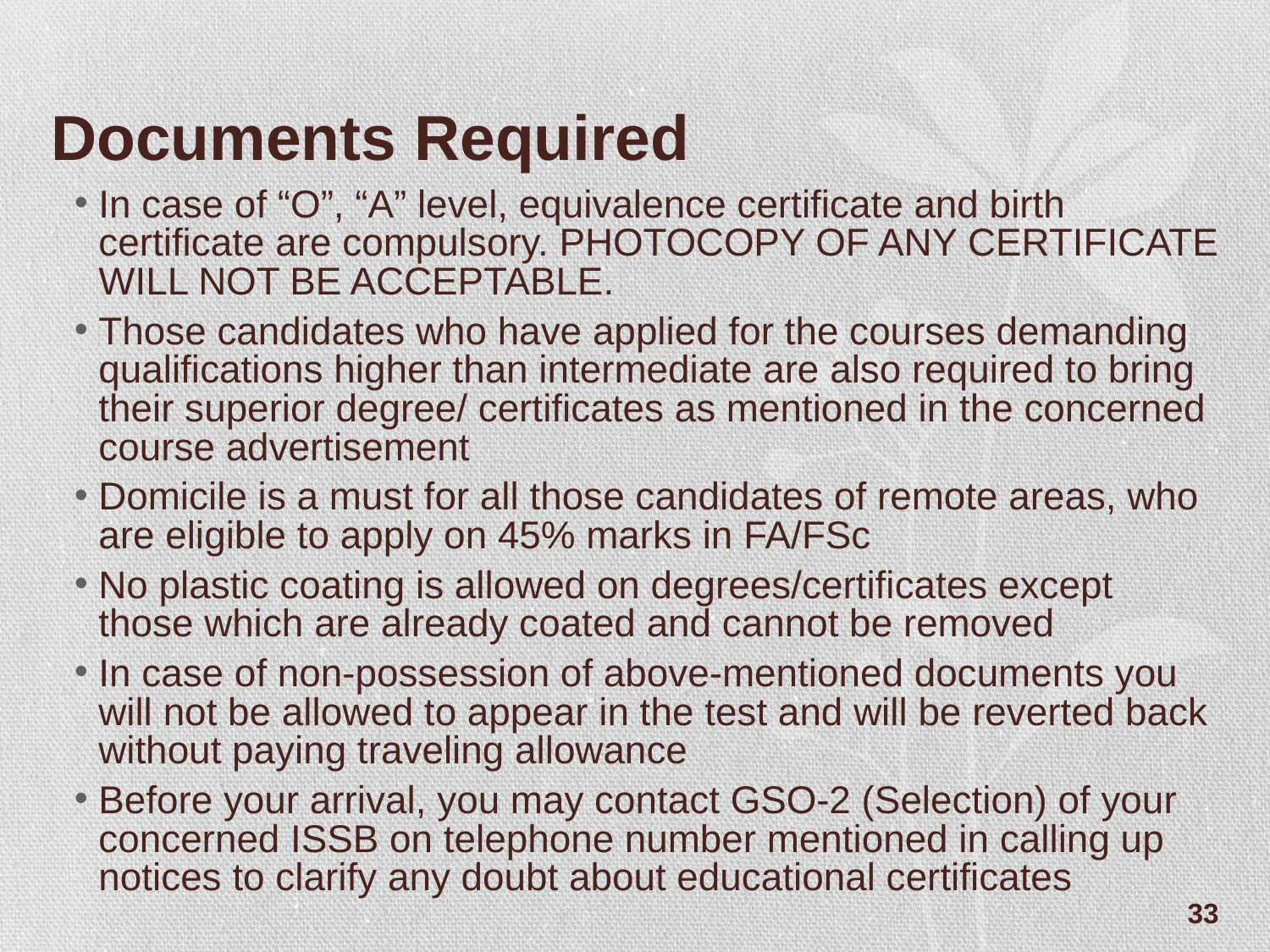

# Documents Required
In case of “O”, “A” level, equivalence certificate and birth certificate are compulsory. PHOTOCOPY OF ANY CERTIFICATE WILL NOT BE ACCEPTABLE.
Those candidates who have applied for the courses demanding qualifications higher than intermediate are also required to bring their superior degree/ certificates as mentioned in the concerned course advertisement
Domicile is a must for all those candidates of remote areas, who are eligible to apply on 45% marks in FA/FSc
No plastic coating is allowed on degrees/certificates except those which are already coated and cannot be removed
In case of non-possession of above-mentioned documents you will not be allowed to appear in the test and will be reverted back without paying traveling allowance
Before your arrival, you may contact GSO-2 (Selection) of your concerned ISSB on telephone number mentioned in calling up notices to clarify any doubt about educational certificates
33